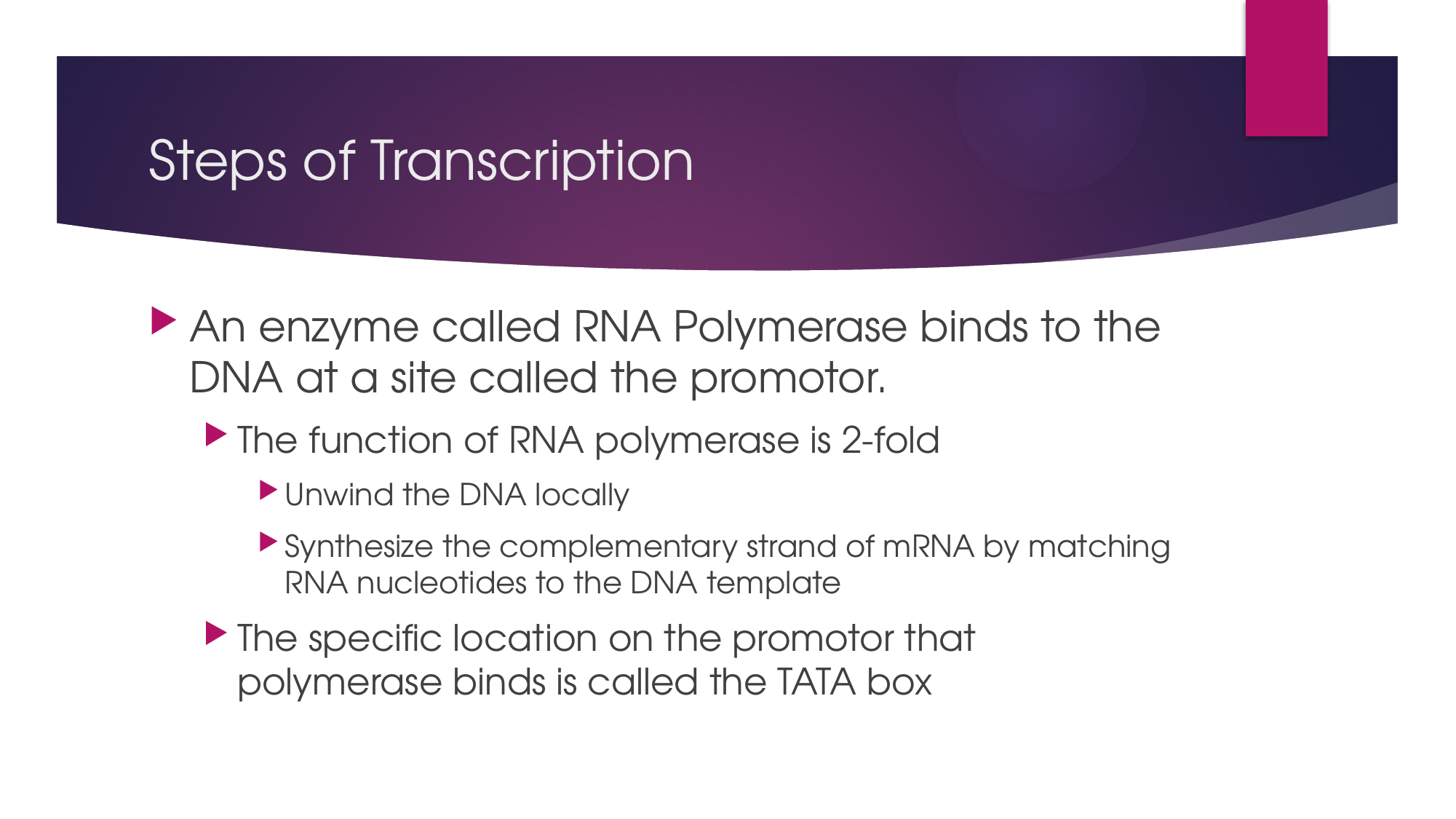

# Steps of Transcription
An enzyme called RNA Polymerase binds to the DNA at a site called the promotor.
The function of RNA polymerase is 2-fold
Unwind the DNA locally
Synthesize the complementary strand of mRNA by matching RNA nucleotides to the DNA template
The specific location on the promotor that polymerase binds is called the TATA box